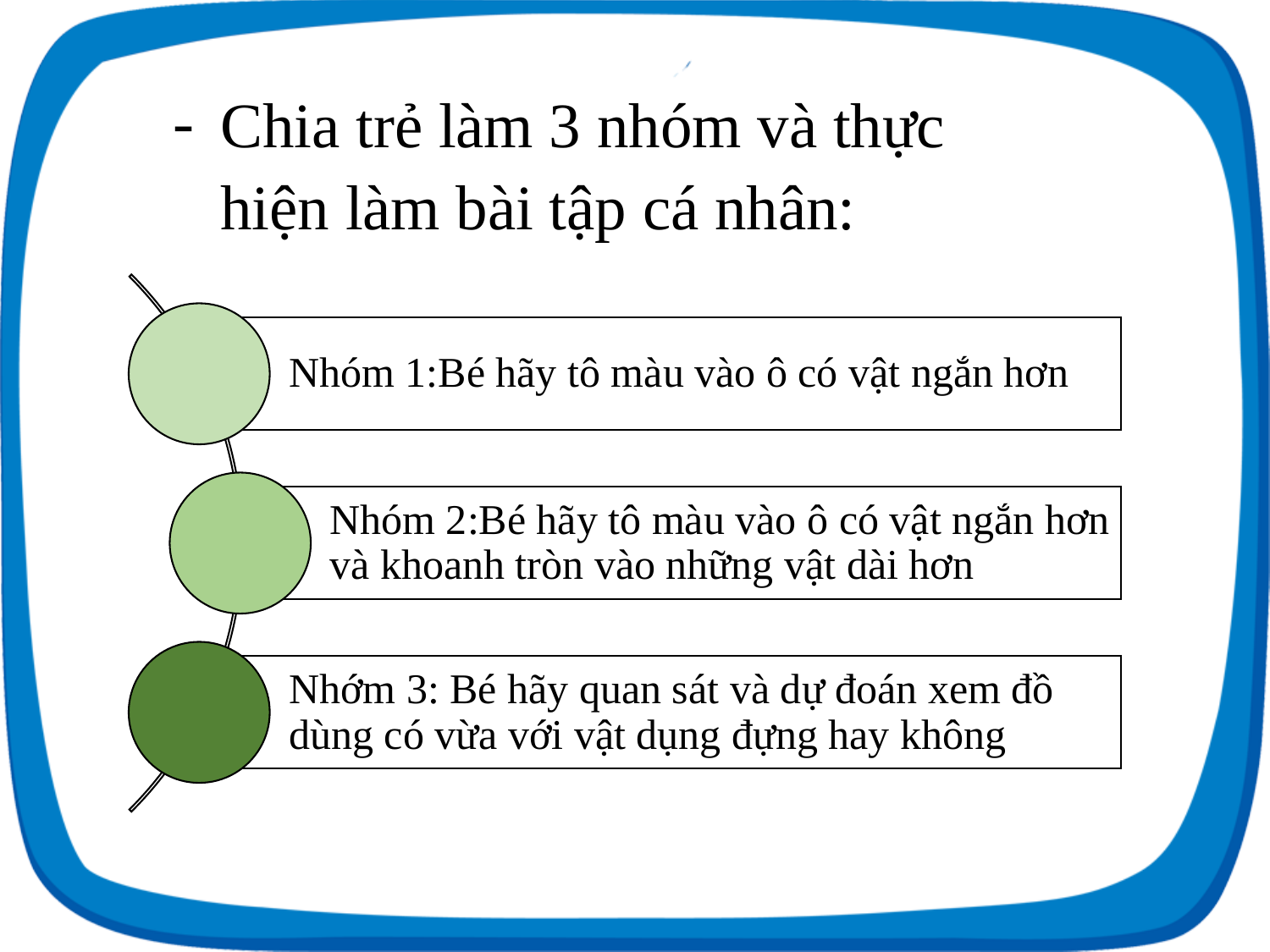

Chia trẻ làm 3 nhóm và thực hiện làm bài tập cá nhân:
Nhóm 1:Bé hãy tô màu vào ô có vật ngắn hơn
Nhóm 2:Bé hãy tô màu vào ô có vật ngắn hơn và khoanh tròn vào những vật dài hơn
Nhớm 3: Bé hãy quan sát và dự đoán xem đồ dùng có vừa với vật dụng đựng hay không